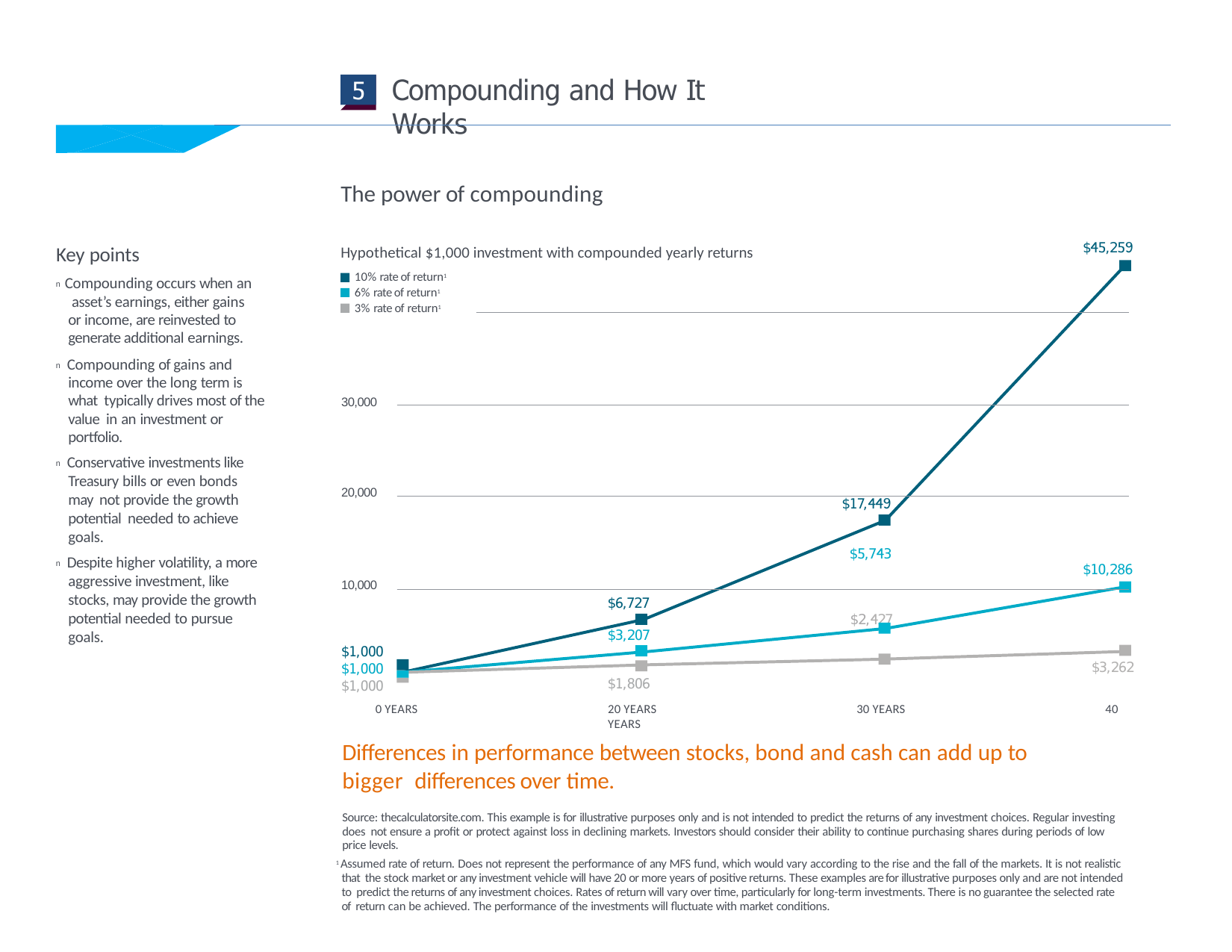

Compounding and How It Works

5

The power of compounding
$45,259
Key points
n Compounding occurs when an  asset’s earnings, either gains  or income, are reinvested to  generate additional earnings.
n Compounding of gains and  income over the long term is what  typically drives most of the value  in an investment or portfolio.
n Conservative investments like  Treasury bills or even bonds may  not provide the growth potential  needed to achieve goals.
n Despite higher volatility, a more  aggressive investment, like  stocks, may provide the growth  potential needed to pursue goals.
Hypothetical $1,000 investment with compounded yearly returns
10% rate of return1  6% rate of return1

3% rate of return1

30,000

20,000
$17,449

$5,743
$10,286
10,000

$6,727
$2,427
$3,207

$1,000
$1,000
$1,000
0 YEARS

$3,262
$1,806
20 YEARS	30 YEARS	40 YEARS

Differences in performance between stocks, bond and cash can add up to bigger  differences over time.
Source: thecalculatorsite.com. This example is for illustrative purposes only and is not intended to predict the returns of any investment choices. Regular investing does  not ensure a profit or protect against loss in declining markets. Investors should consider their ability to continue purchasing shares during periods of low price levels.
1 Assumed rate of return. Does not represent the performance of any MFS fund, which would vary according to the rise and the fall of the markets. It is not realistic that  the stock market or any investment vehicle will have 20 or more years of positive returns. These examples are for illustrative purposes only and are not intended to  predict the returns of any investment choices. Rates of return will vary over time, particularly for long-term investments. There is no guarantee the selected rate of  return can be achieved. The performance of the investments will fluctuate with market conditions.